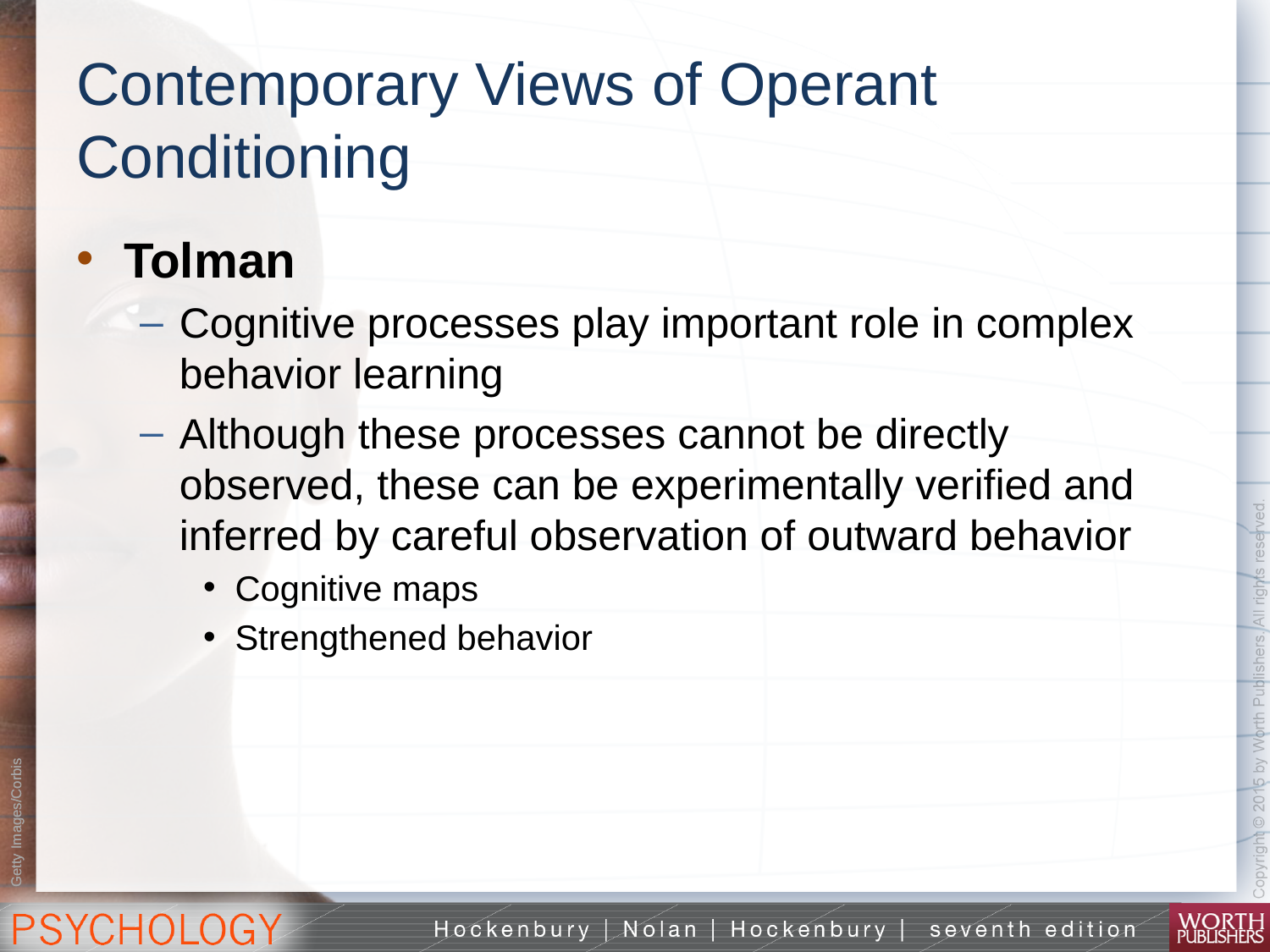

# Contemporary Views of Operant Conditioning
Tolman
Cognitive processes play important role in complex behavior learning
Although these processes cannot be directly observed, these can be experimentally verified and inferred by careful observation of outward behavior
Cognitive maps
Strengthened behavior